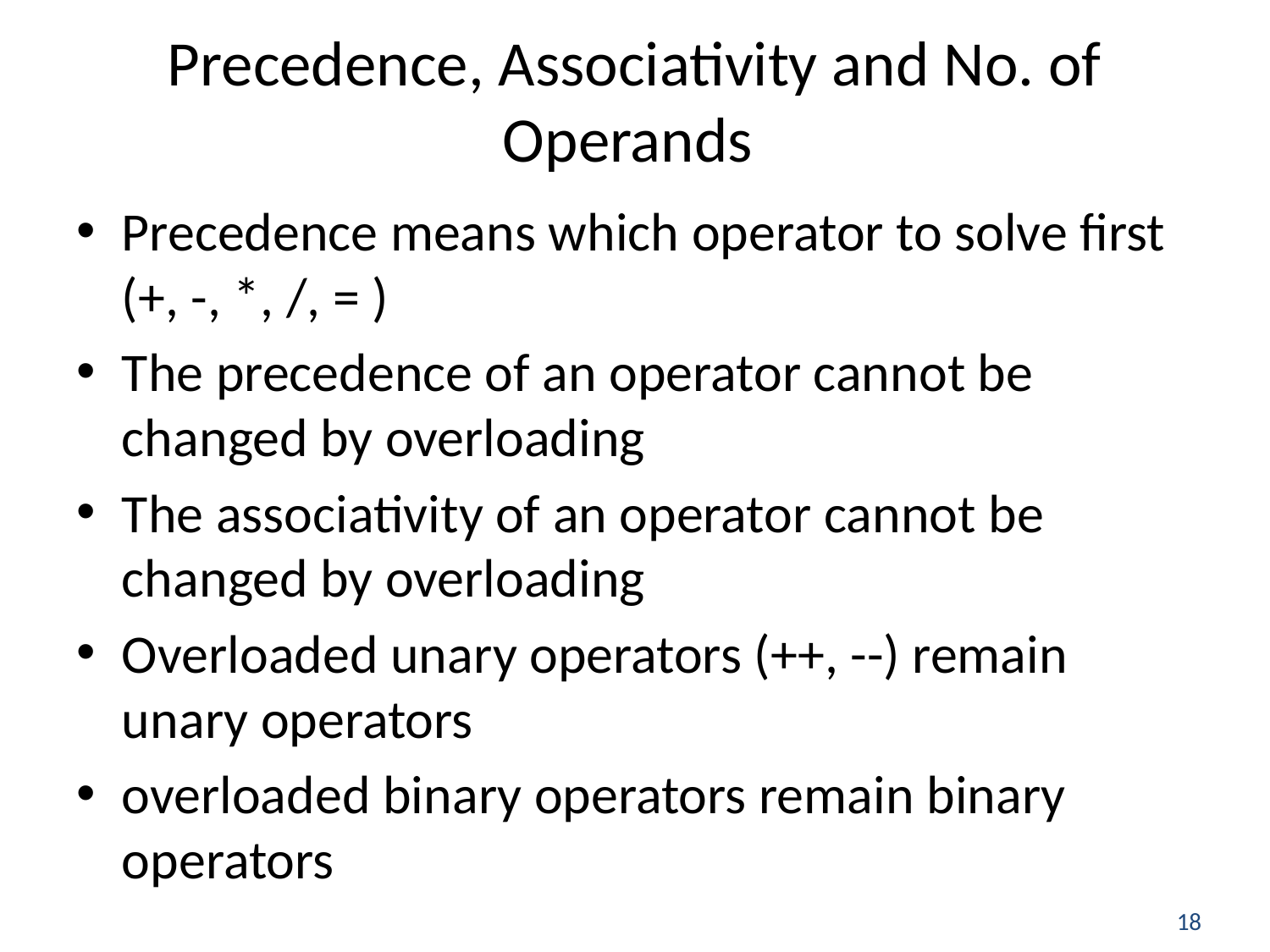

# Precedence, Associativity and No. of Operands
Precedence means which operator to solve first (+, -, *, /, = )
The precedence of an operator cannot be changed by overloading
The associativity of an operator cannot be changed by overloading
Overloaded unary operators (++, --) remain unary operators
overloaded binary operators remain binary operators